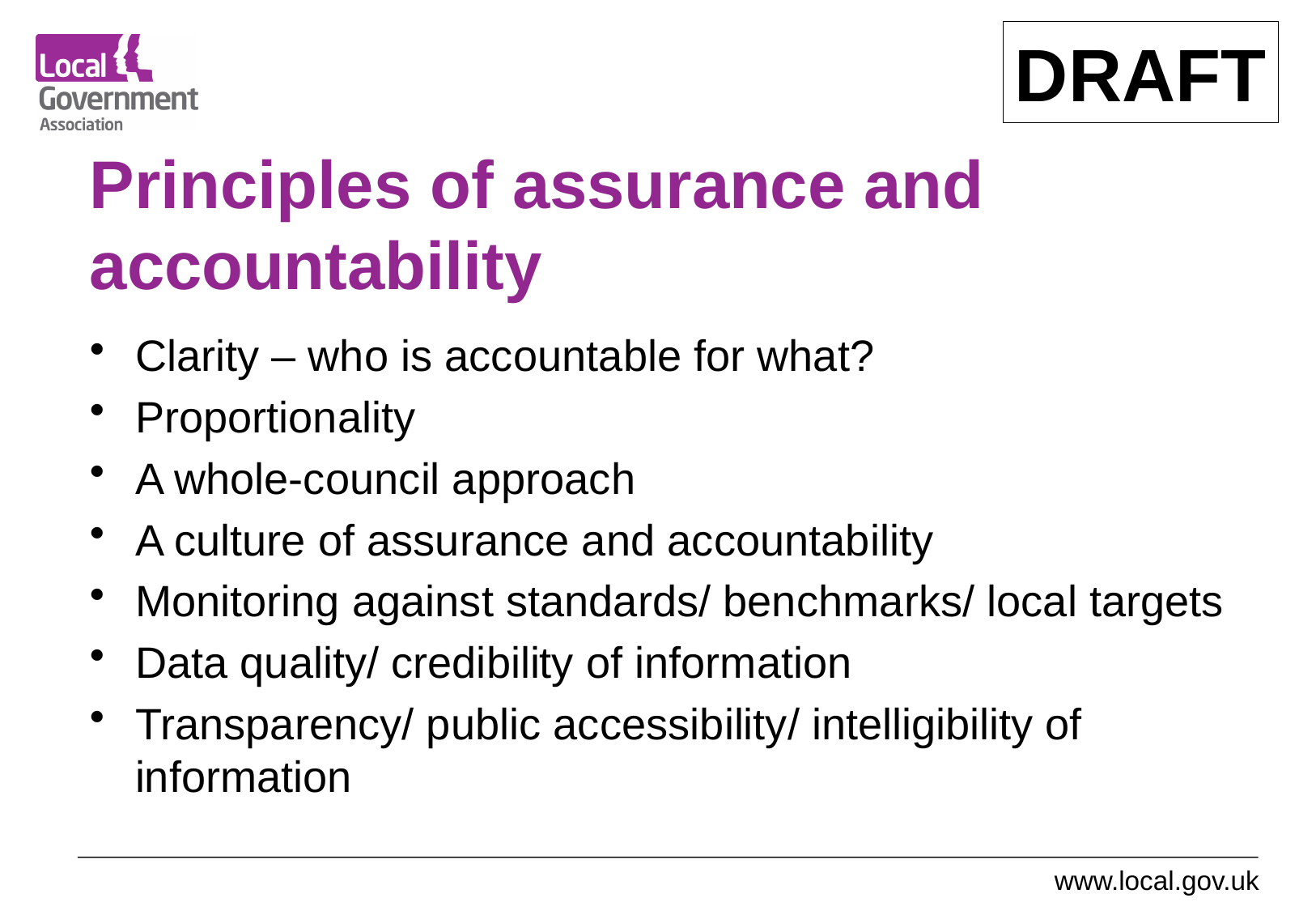

DRAFT
# Principles of assurance and accountability
Clarity – who is accountable for what?
Proportionality
A whole-council approach
A culture of assurance and accountability
Monitoring against standards/ benchmarks/ local targets
Data quality/ credibility of information
Transparency/ public accessibility/ intelligibility of information